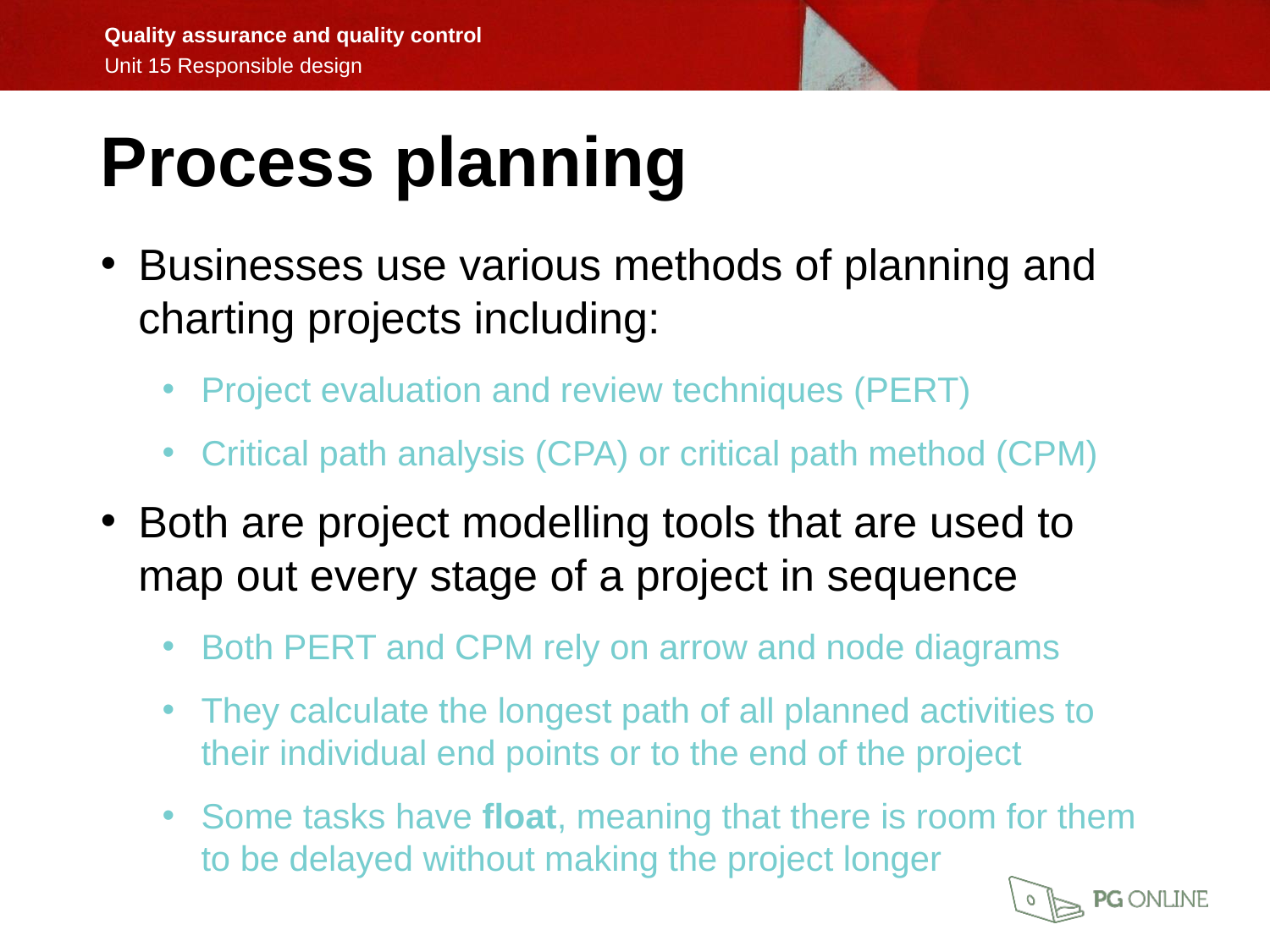

Process planning
Businesses use various methods of planning and charting projects including:
Project evaluation and review techniques (PERT)
Critical path analysis (CPA) or critical path method (CPM)
Both are project modelling tools that are used to map out every stage of a project in sequence
Both PERT and CPM rely on arrow and node diagrams
They calculate the longest path of all planned activities to their individual end points or to the end of the project
Some tasks have float, meaning that there is room for them to be delayed without making the project longer